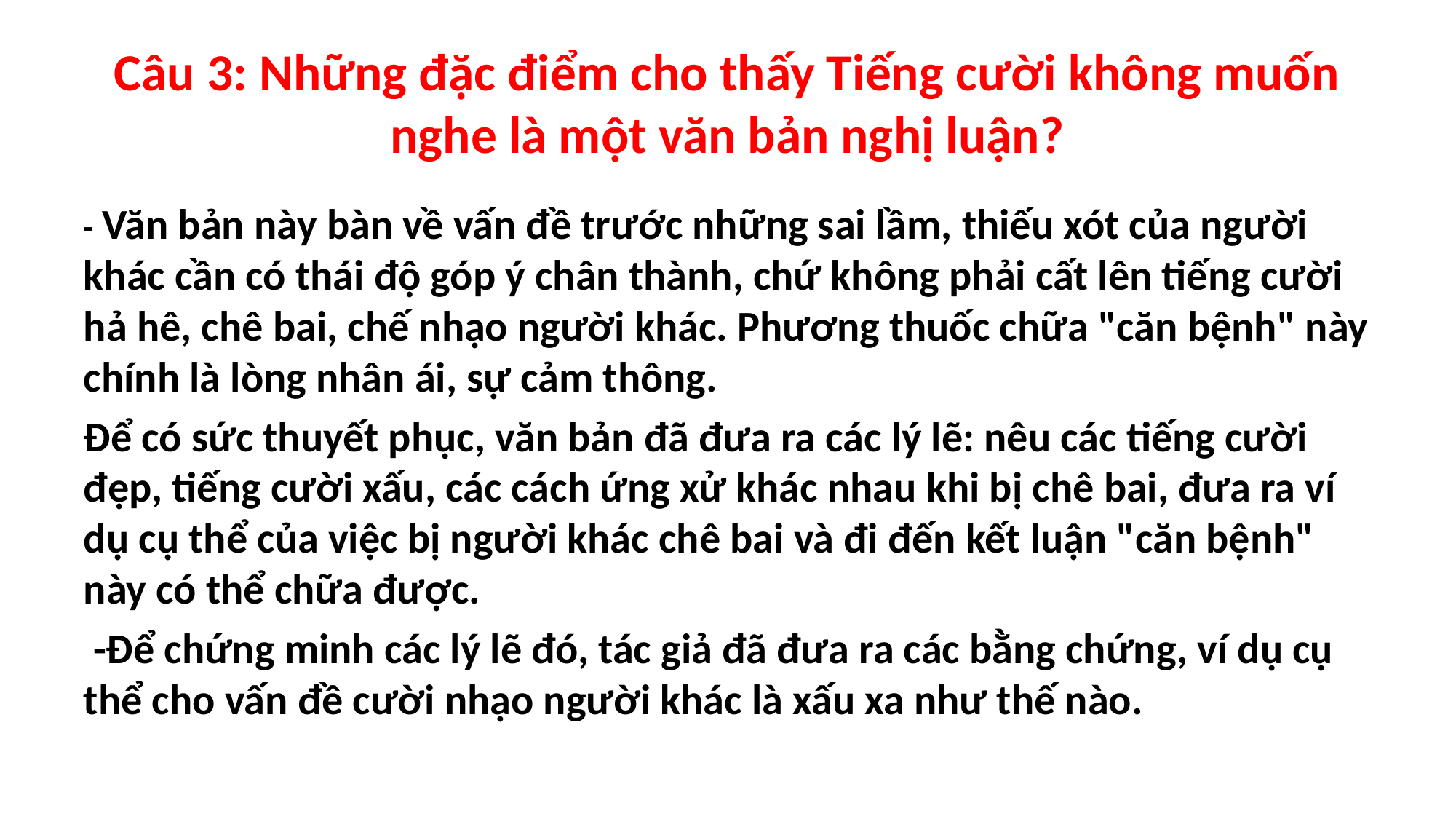

# Câu 3: Những đặc điểm cho thấy Tiếng cười không muốn nghe là một văn bản nghị luận?
- Văn bản này bàn về vấn đề trước những sai lầm, thiếu xót của người khác cần có thái độ góp ý chân thành, chứ không phải cất lên tiếng cười hả hê, chê bai, chế nhạo người khác. Phương thuốc chữa "căn bệnh" này chính là lòng nhân ái, sự cảm thông.
Để có sức thuyết phục, văn bản đã đưa ra các lý lẽ: nêu các tiếng cười đẹp, tiếng cười xấu, các cách ứng xử khác nhau khi bị chê bai, đưa ra ví dụ cụ thể của việc bị người khác chê bai và đi đến kết luận "căn bệnh" này có thể chữa được.
 -Để chứng minh các lý lẽ đó, tác giả đã đưa ra các bằng chứng, ví dụ cụ thể cho vấn đề cười nhạo người khác là xấu xa như thế nào.